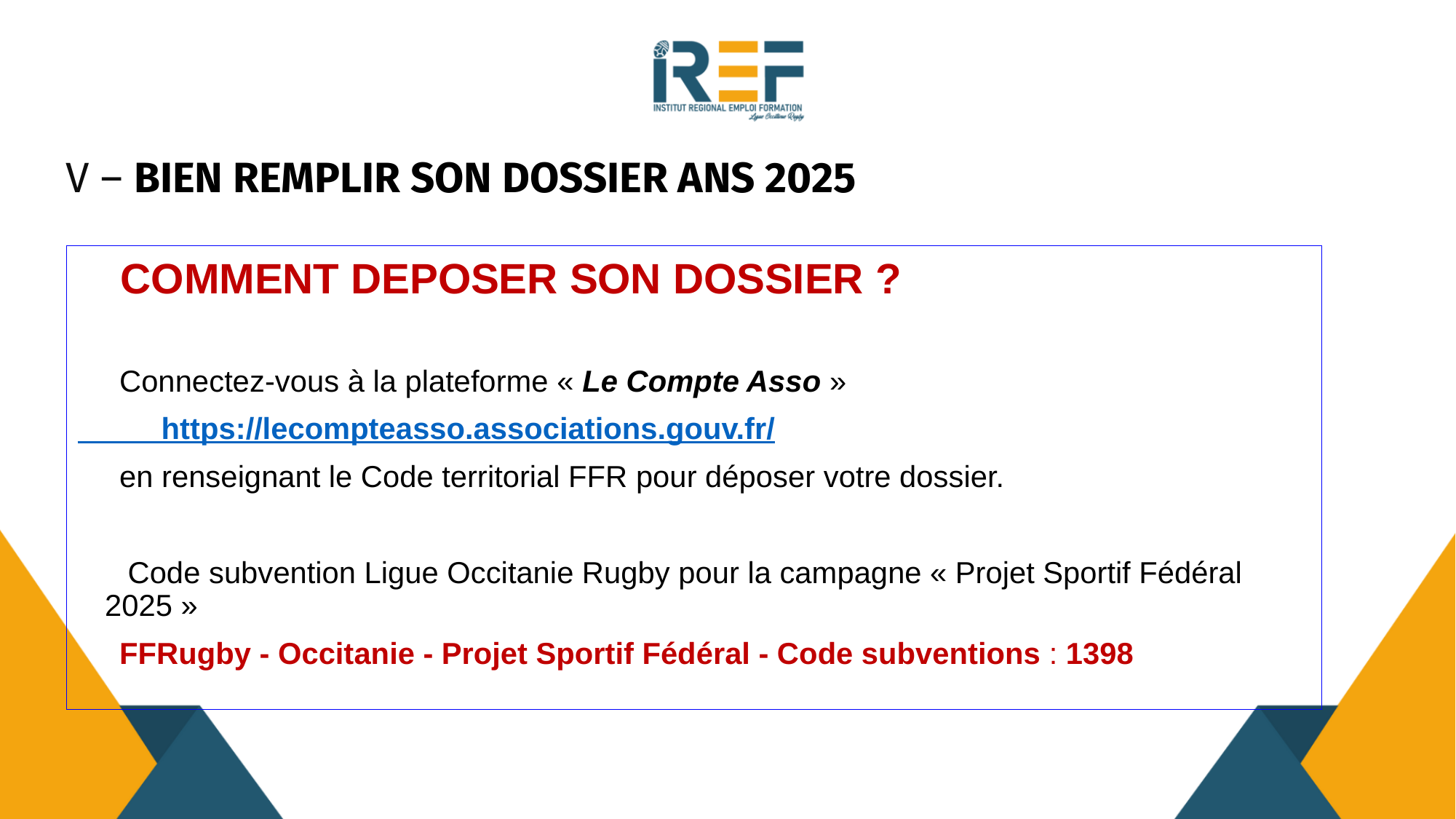

# V – BIEN REMPLIR SON DOSSIER ANS 2025
COMMENT DEPOSER SON DOSSIER ?

     Connectez-vous à la plateforme « Le Compte Asso »
          https://lecompteasso.associations.gouv.fr/
     en renseignant le Code territorial FFR pour déposer votre dossier.

      Code subvention Ligue Occitanie Rugby pour la campagne « Projet Sportif Fédéral 2025 »
     FFRugby - Occitanie - Projet Sportif Fédéral - Code subventions : 1398